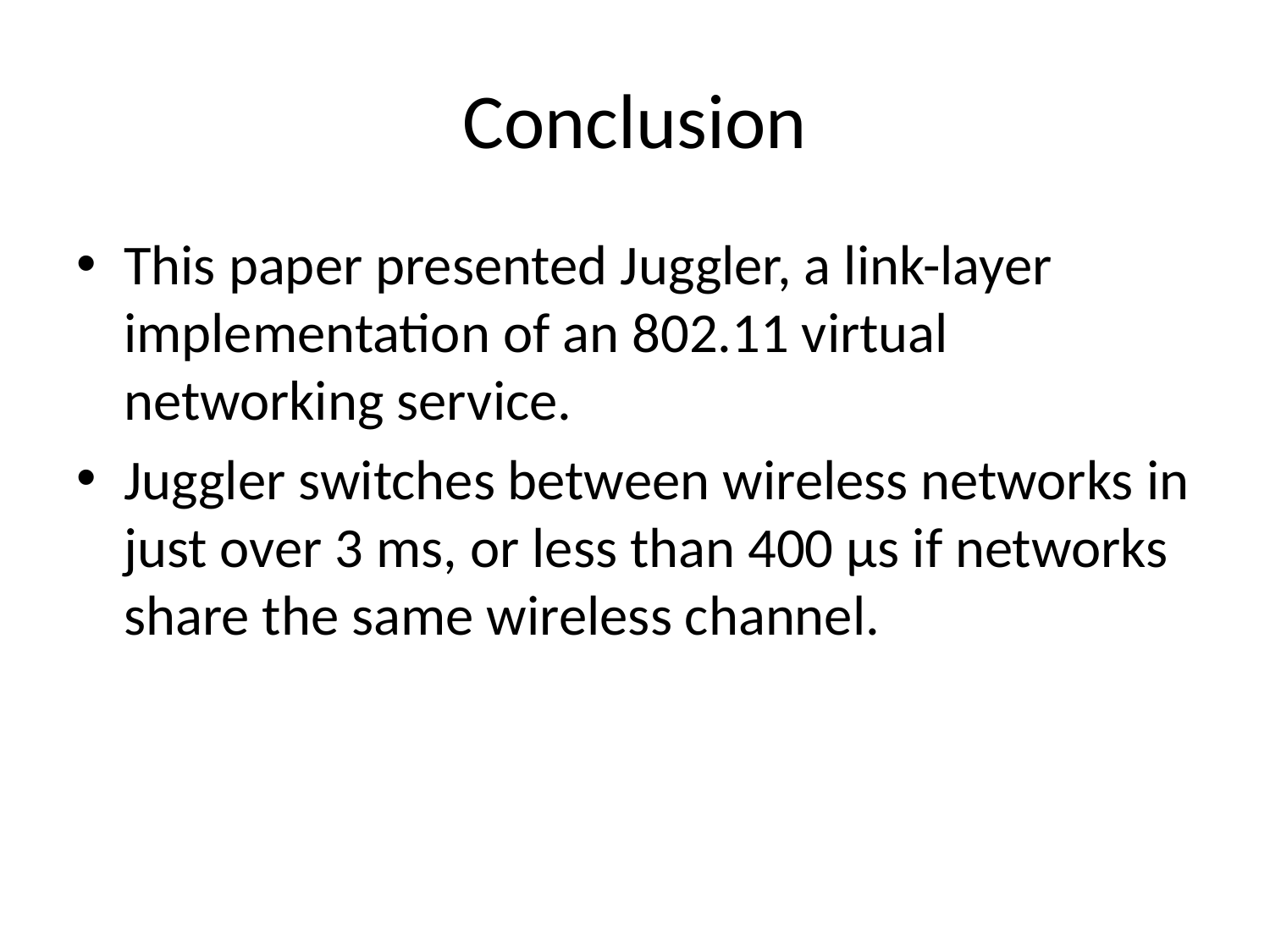

# Conclusion
This paper presented Juggler, a link-layer implementation of an 802.11 virtual networking service.
Juggler switches between wireless networks in just over 3 ms, or less than 400 μs if networks share the same wireless channel.